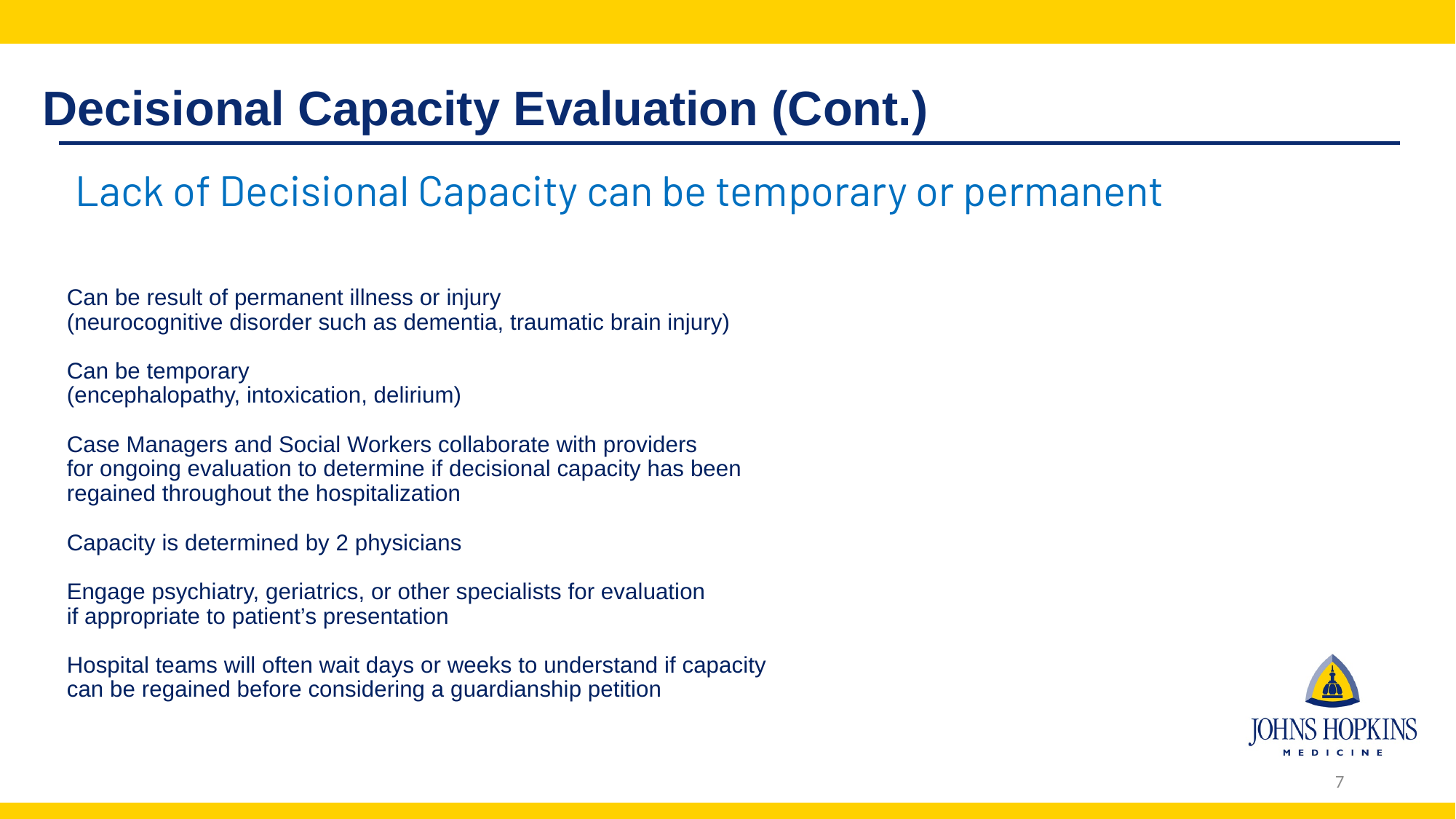

#
 Decisional Capacity Evaluation (Cont.)
 Lack of Decisional Capacity can be temporary or permanent

Can be result of permanent illness or injury
(neurocognitive disorder such as dementia, traumatic brain injury)

Can be temporary
(encephalopathy, intoxication, delirium)

Case Managers and Social Workers collaborate with providers
for ongoing evaluation to determine if decisional capacity has been
regained throughout the hospitalization

Capacity is determined by 2 physicians

Engage psychiatry, geriatrics, or other specialists for evaluation
if appropriate to patient’s presentation

Hospital teams will often wait days or weeks to understand if capacity
can be regained before considering a guardianship petition

7